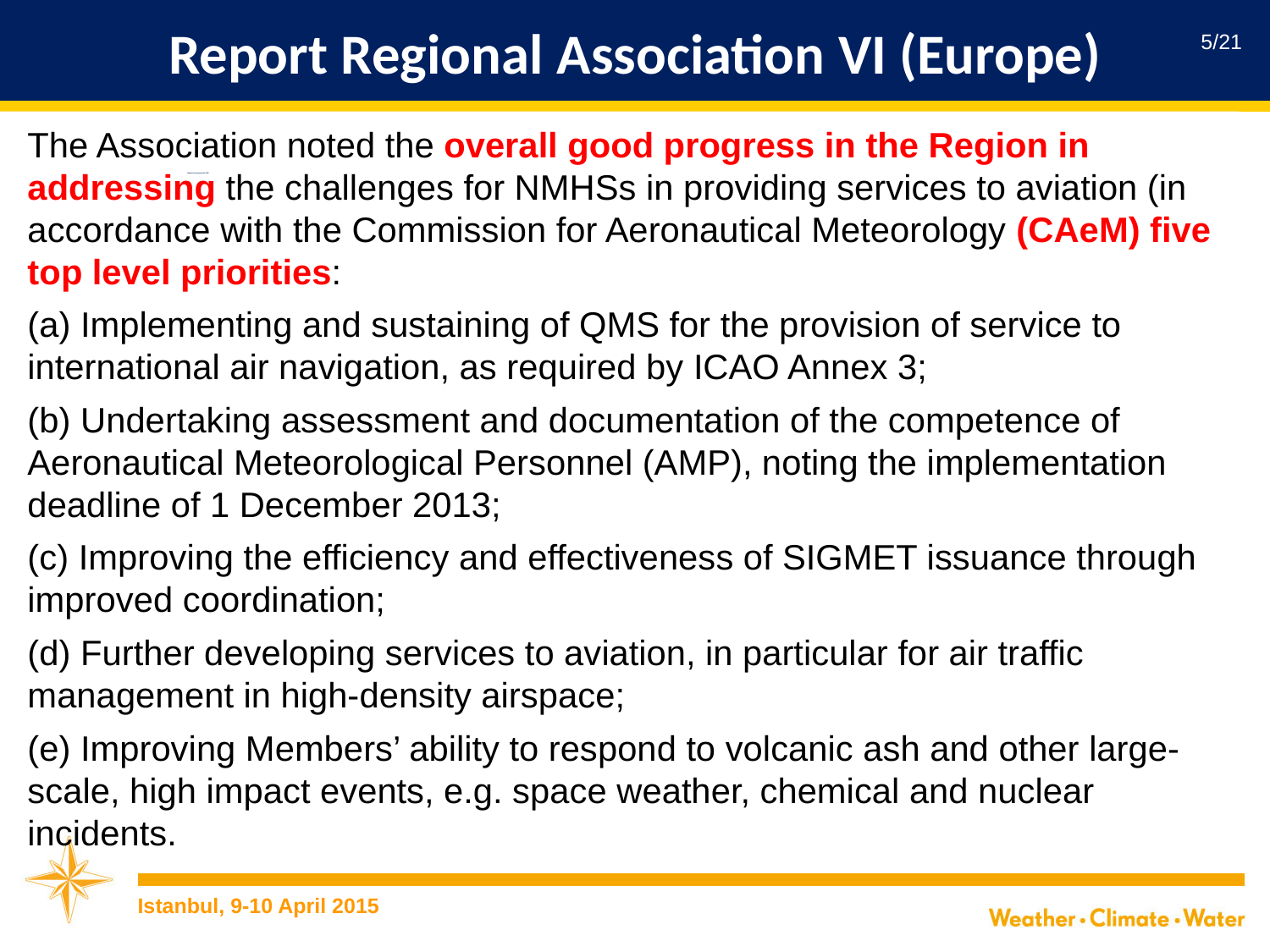

Report Regional Association VI (Europe)
5/21

The Association noted the overall good progress in the Region in addressing the challenges for NMHSs in providing services to aviation (in accordance with the Commission for Aeronautical Meteorology (CAeM) five top level priorities:
(a) Implementing and sustaining of QMS for the provision of service to international air navigation, as required by ICAO Annex 3;
(b) Undertaking assessment and documentation of the competence of Aeronautical Meteorological Personnel (AMP), noting the implementation deadline of 1 December 2013;
(c) Improving the efficiency and effectiveness of SIGMET issuance through improved coordination;
(d) Further developing services to aviation, in particular for air traffic management in high-density airspace;
(e) Improving Members’ ability to respond to volcanic ash and other large-scale, high impact events, e.g. space weather, chemical and nuclear incidents.
Capacity Development for PWS

Istanbul, 9-10 April 2015